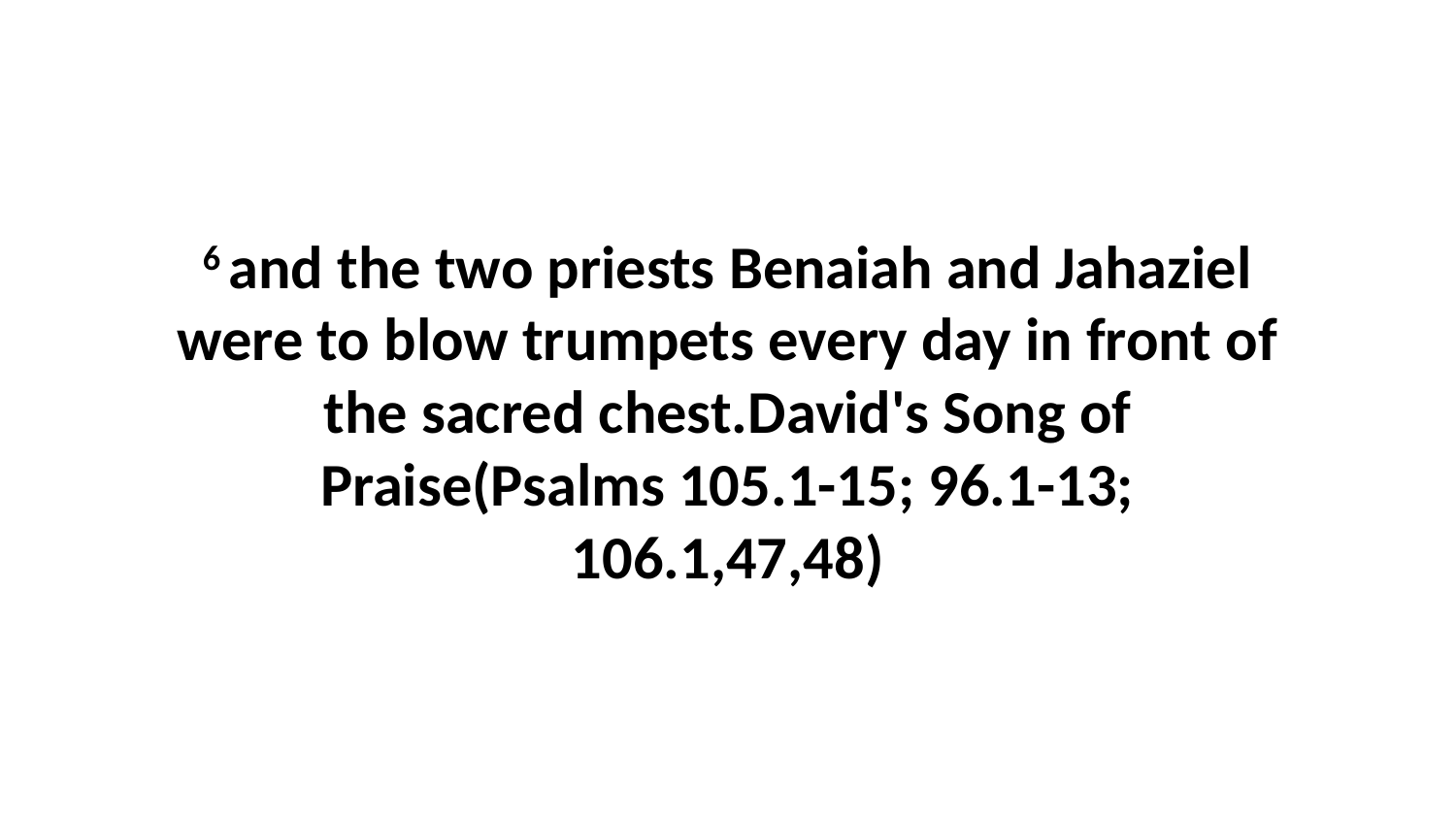

6 and the two priests Benaiah and Jahaziel were to blow trumpets every day in front of the sacred chest.David's Song of Praise(Psalms 105.1-15; 96.1-13; 106.1,47,48)